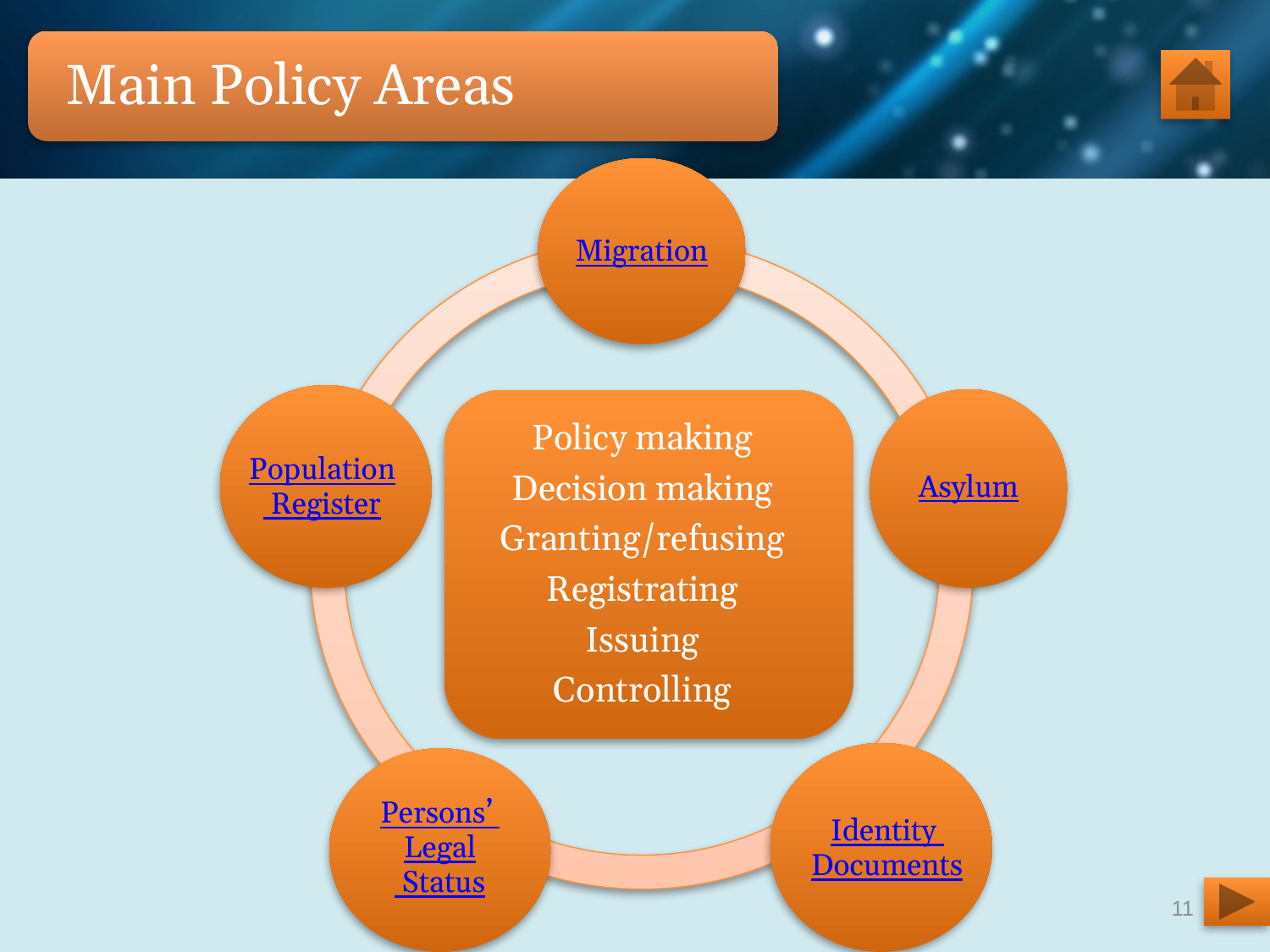

Main Policy Areas

Migration

Population Register

Asylum

Policy making
Decision making
Granting/refusing
Registrating
Issuing
Controlling

Identity Documents

Persons’ Legal Status

11